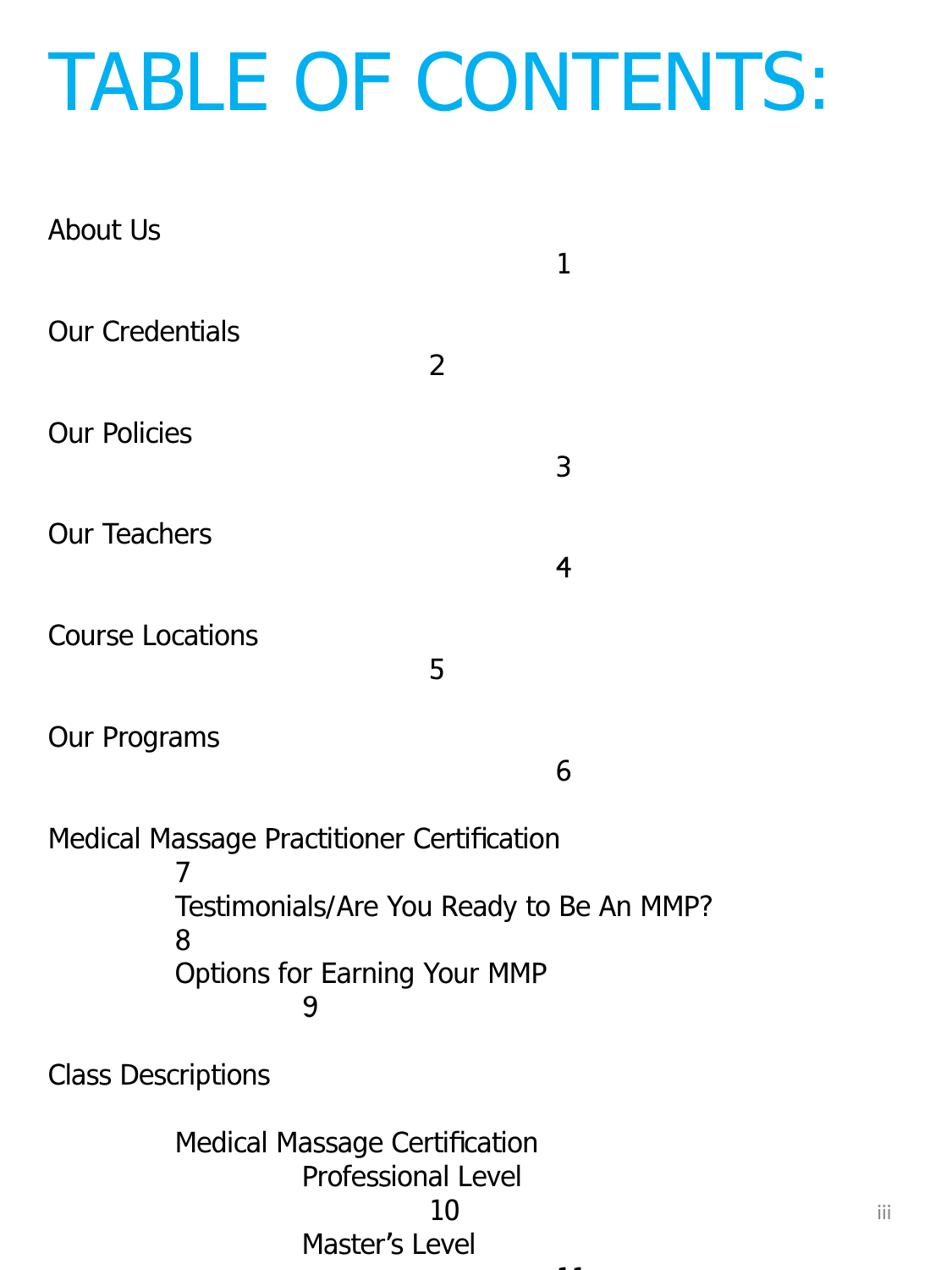

TABLE OF CONTENTS:
About Us										1

Our Credentials								2

Our Policies									3

Our Teachers									4

Course Locations								5

Our Programs									6

Medical Massage Practitioner Certification 			7
	Testimonials/Are You Ready to Be An MMP?		8
	Options for Earning Your MMP					9

Class Descriptions

	Medical Massage Certification
		Professional Level						10
		Master’s Level							11

	Medical and Spa Based Courses
		Advanced Medical Massage				12
		Advanced Sports Massage				12
		Arthrossage							12

 iii